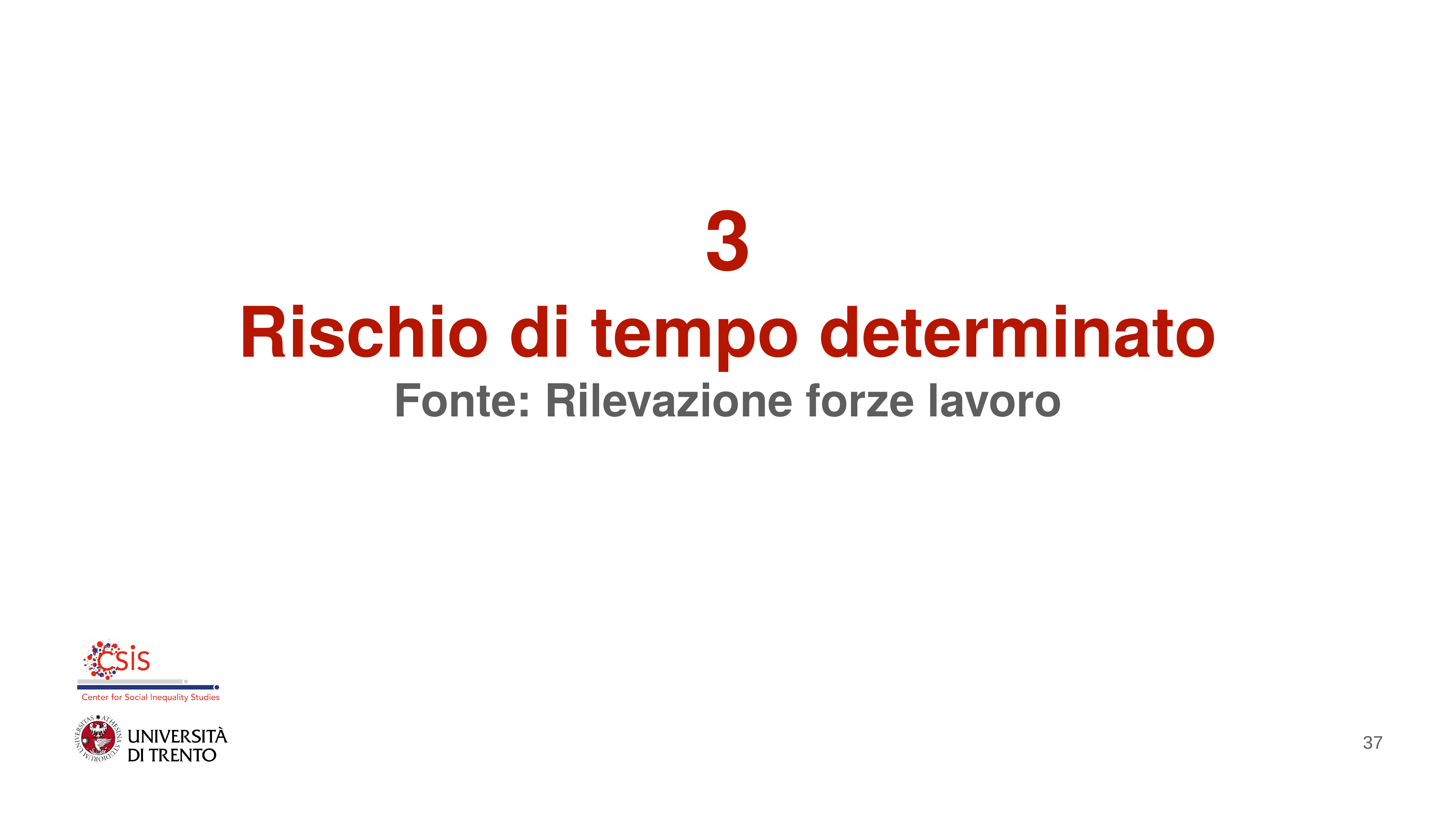

3
Rischio di tempo determinato
Fonte: Rilevazione forze lavoro
37